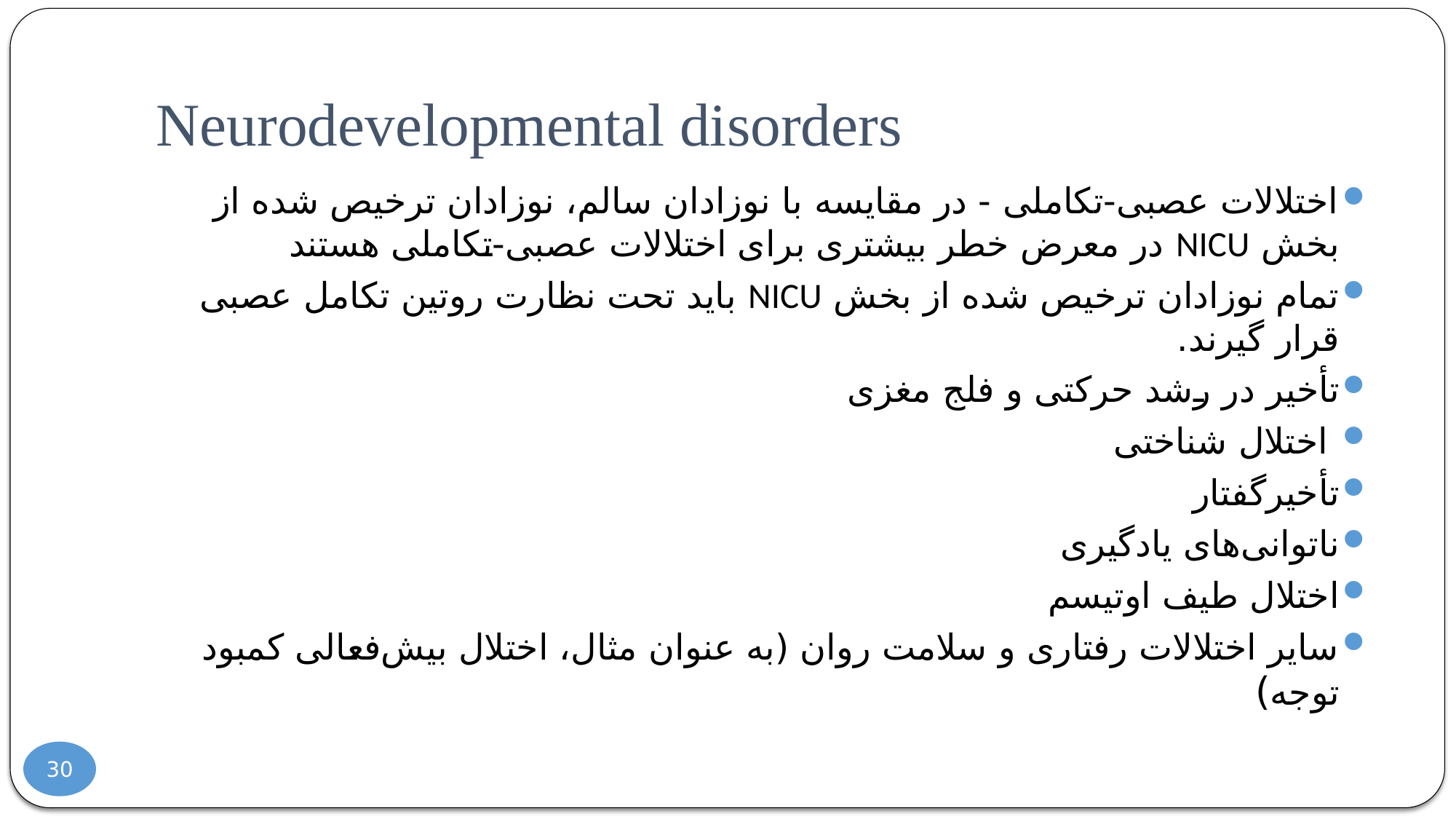

# Neurodevelopmental disorders
اختلالات عصبی-تکاملی - در مقایسه با نوزادان سالم، نوزادان ترخیص شده از بخش NICU در معرض خطر بیشتری برای اختلالات عصبی-تکاملی هستند
تمام نوزادان ترخیص شده از بخش NICU باید تحت نظارت روتین تکامل عصبی قرار گیرند.
تأخیر در رشد حرکتی و فلج مغزی
 اختلال شناختی
تأخیرگفتار
ناتوانی‌های یادگیری
اختلال طیف اوتیسم
سایر اختلالات رفتاری و سلامت روان (به عنوان مثال، اختلال بیش‌فعالی کمبود توجه)

30